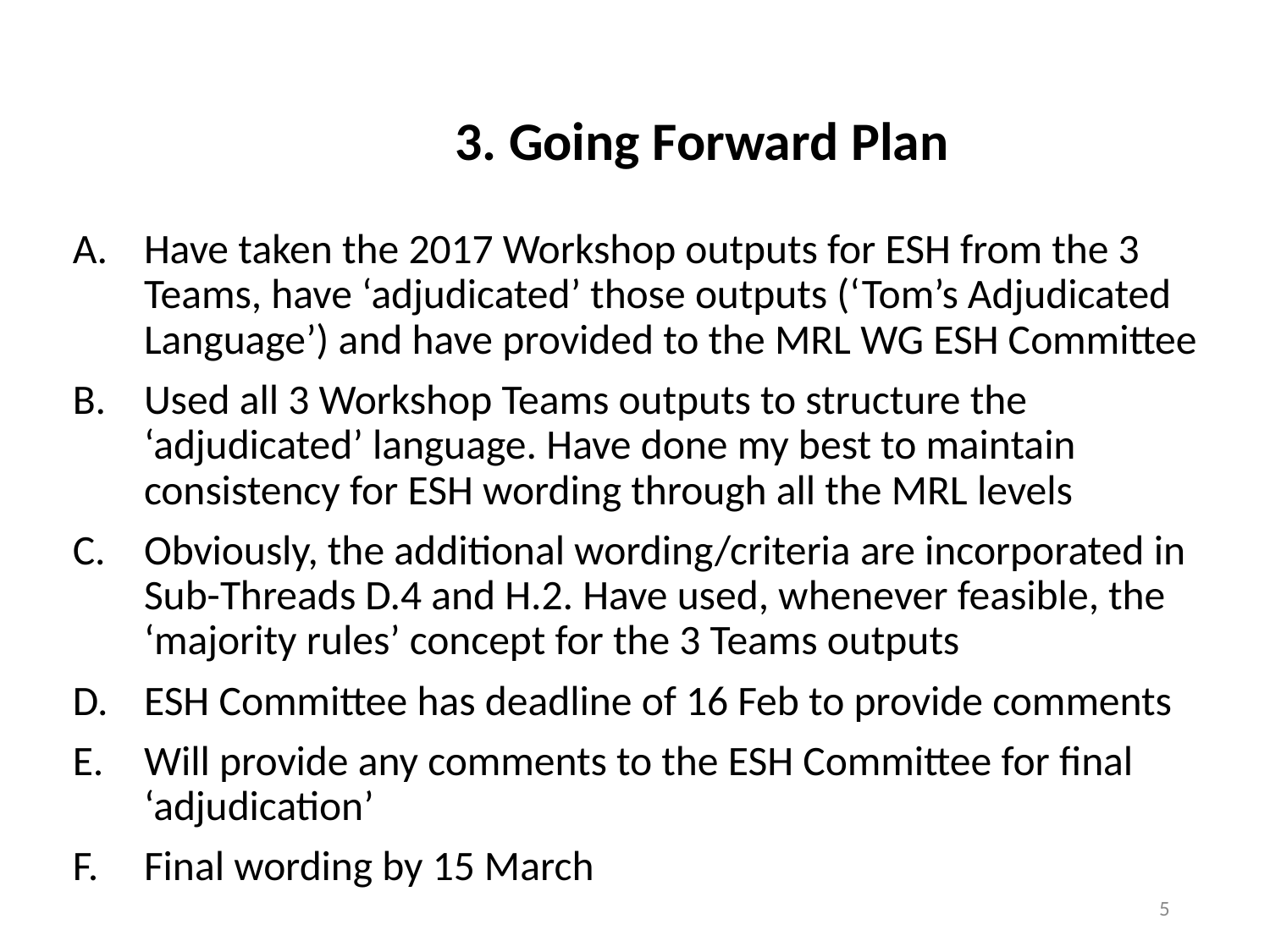

3. Going Forward Plan

Have taken the 2017 Workshop outputs for ESH from the 3 Teams, have ‘adjudicated’ those outputs (‘Tom’s Adjudicated Language’) and have provided to the MRL WG ESH Committee
Used all 3 Workshop Teams outputs to structure the ‘adjudicated’ language. Have done my best to maintain consistency for ESH wording through all the MRL levels
Obviously, the additional wording/criteria are incorporated in Sub-Threads D.4 and H.2. Have used, whenever feasible, the ‘majority rules’ concept for the 3 Teams outputs
ESH Committee has deadline of 16 Feb to provide comments
Will provide any comments to the ESH Committee for final ‘adjudication’
Final wording by 15 March
5